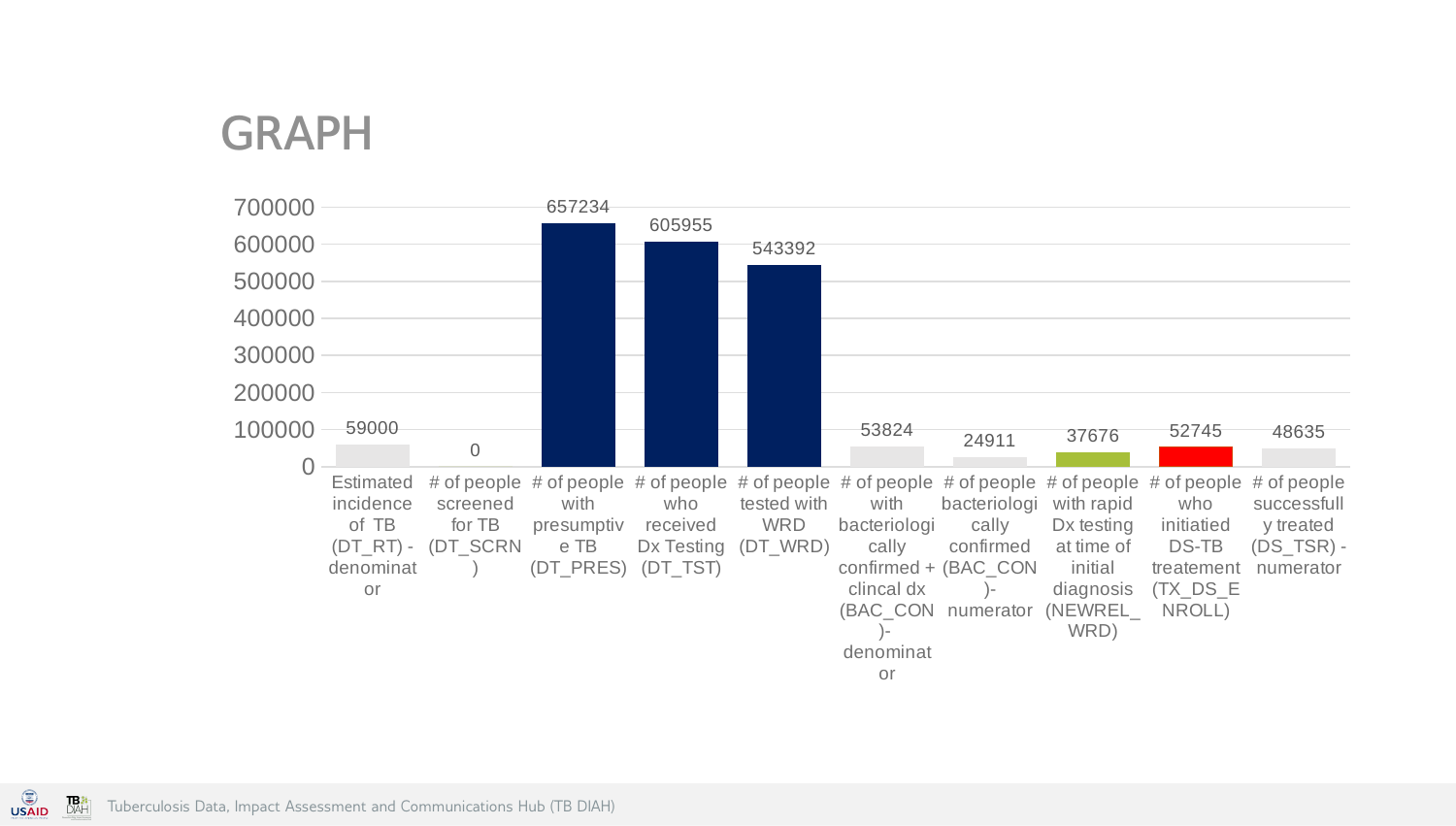

# GRAPH

### Chart

| Category | Cases |
|---|---|
| Estimated incidence of  TB (DT_RT) - denominator | 59000.0 |
| # of people screened for TB (DT_SCRN) | 0.0 |
| # of people with presumptive TB (DT_PRES) | 657234.0 |
| # of people who received Dx Testing (DT_TST) | 605955.0 |
| # of people tested with WRD (DT_WRD) | 543392.0 |
| # of people with bacteriologically confirmed + clincal dx (BAC_CON)-  denominator | 53824.0 |
| # of people bacteriologically confirmed (BAC_CON)- numerator | 24911.0 |
| # of people with rapid Dx testing at time of initial diagnosis (NEWREL_WRD) | 37676.0 |
| # of people who initiatied DS-TB treatement (TX_DS_ENROLL) | 52745.0 |
| # of people successfully treated (DS_TSR) - numerator | 48635.0 |